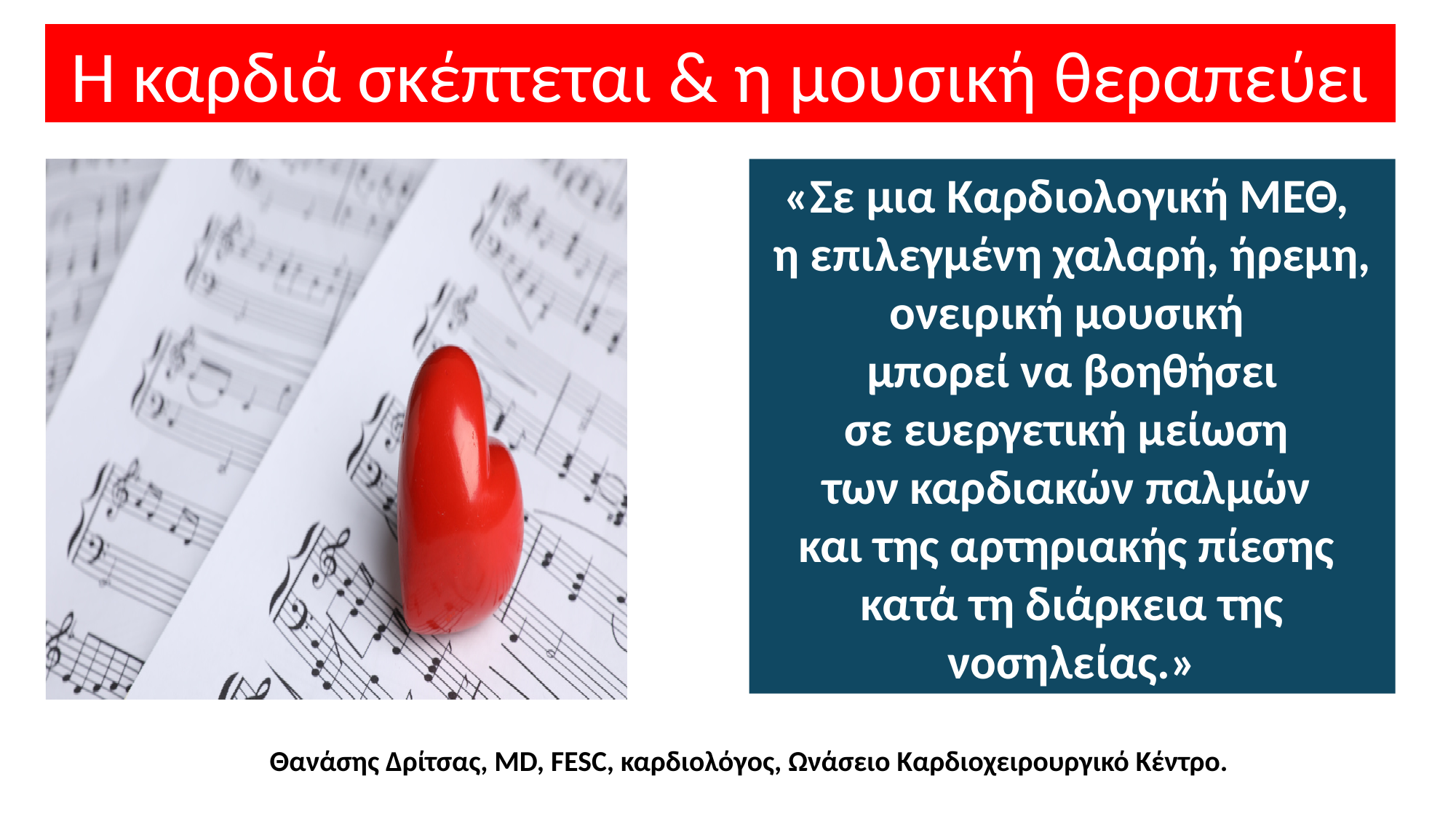

Η καρδιά σκέπτεται & η μουσική θεραπεύει
«Σε μια Καρδιολογική ΜΕΘ,
η επιλεγμένη χαλαρή, ήρεμη, ονειρική μουσική
μπορεί να βοηθήσει
σε ευεργετική μείωση
των καρδιακών παλμών
και της αρτηριακής πίεσης
κατά τη διάρκεια της νοσηλείας.»

Θανάσης Δρίτσας, MD, FESC, καρδιολόγος, Ωνάσειο Καρδιοχειρουργικό Κέντρο.